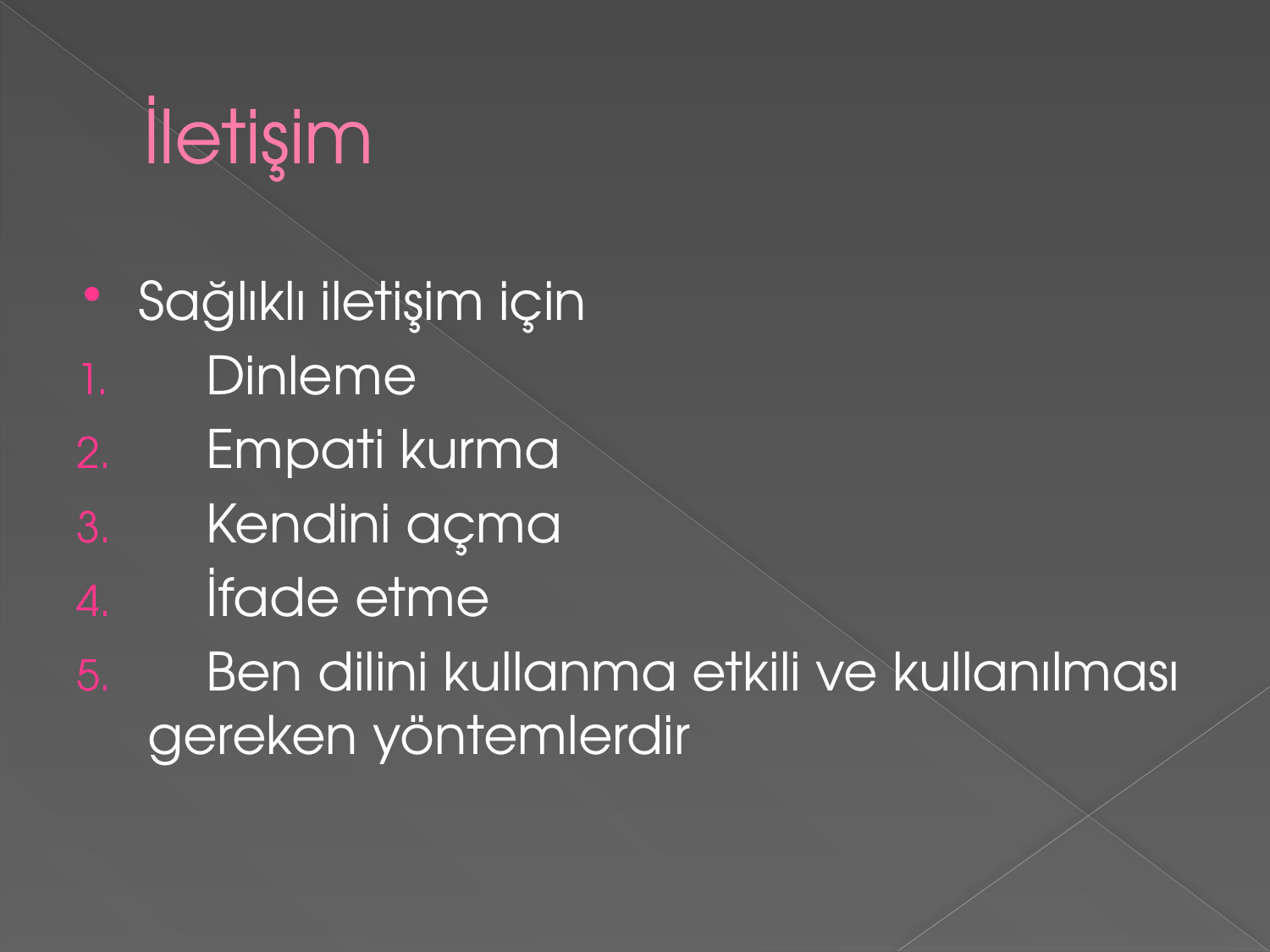

# İletişim
Sağlıklı iletişim için
    Dinleme
    Empati kurma
    Kendini açma
    İfade etme
    Ben dilini kullanma etkili ve kullanılması gereken yöntemlerdir